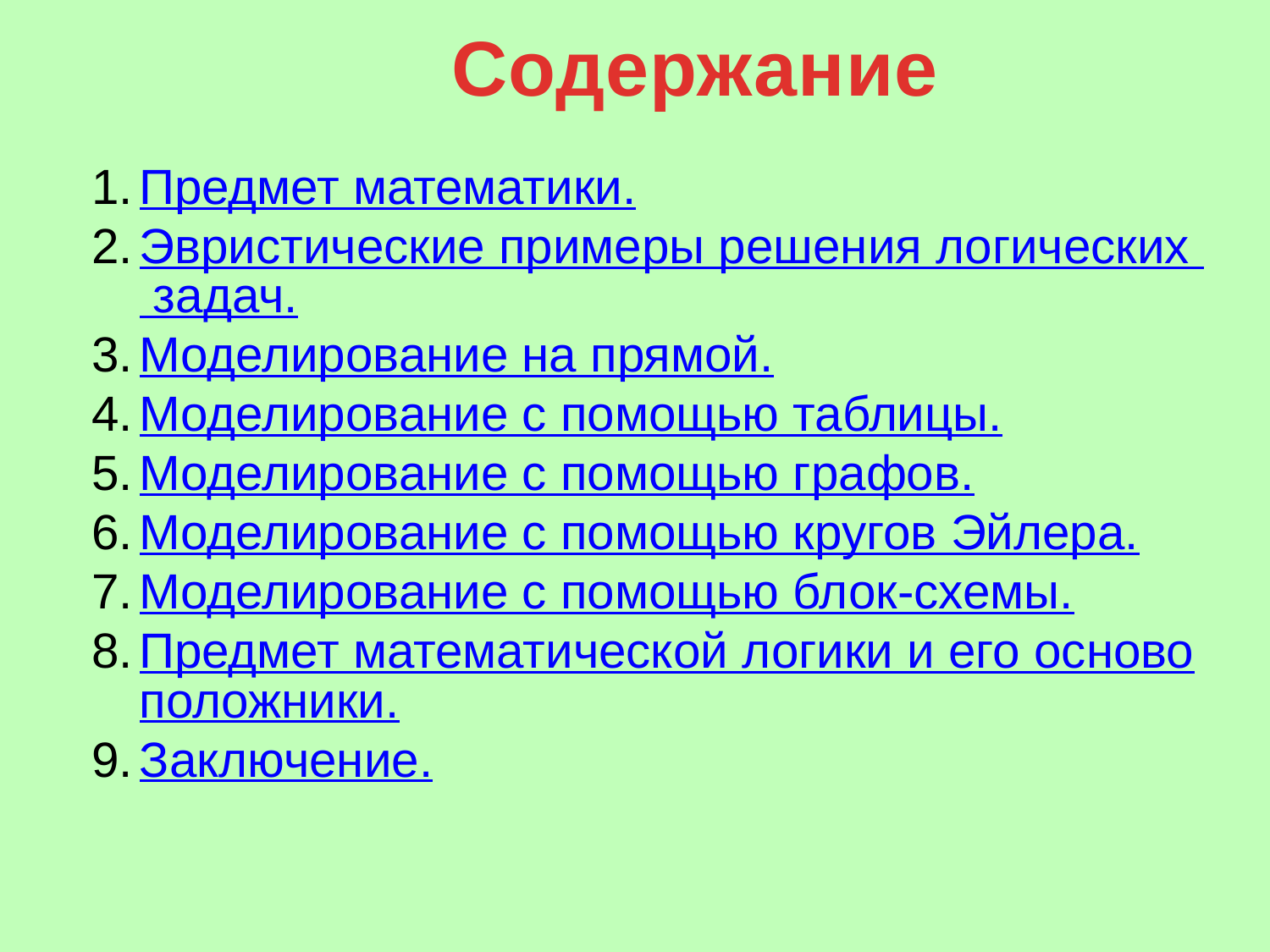

Содержание

Предмет математики.
Эвристические примеры решения логических  задач.
Моделирование на прямой.
Моделирование с помощью таблицы.
Моделирование с помощью графов.
Моделирование с помощью кругов Эйлера.
Моделирование с помощью блок-схемы.
Предмет математической логики и его основоположники.
Заключение.